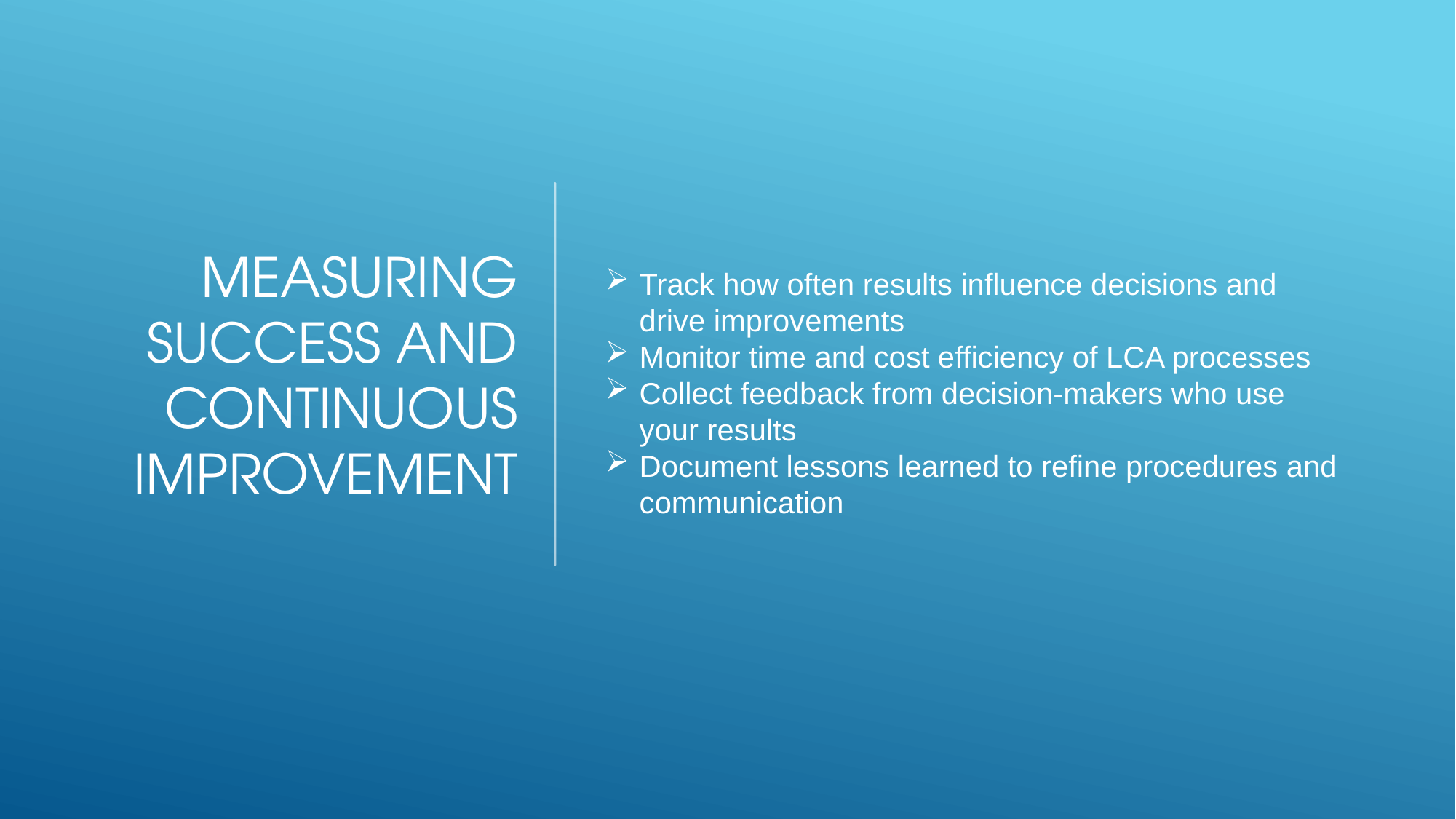

# Measuring Success and Continuous Improvement

Track how often results influence decisions and drive improvements
Monitor time and cost efficiency of LCA processes
Collect feedback from decision-makers who use your results
Document lessons learned to refine procedures and communication